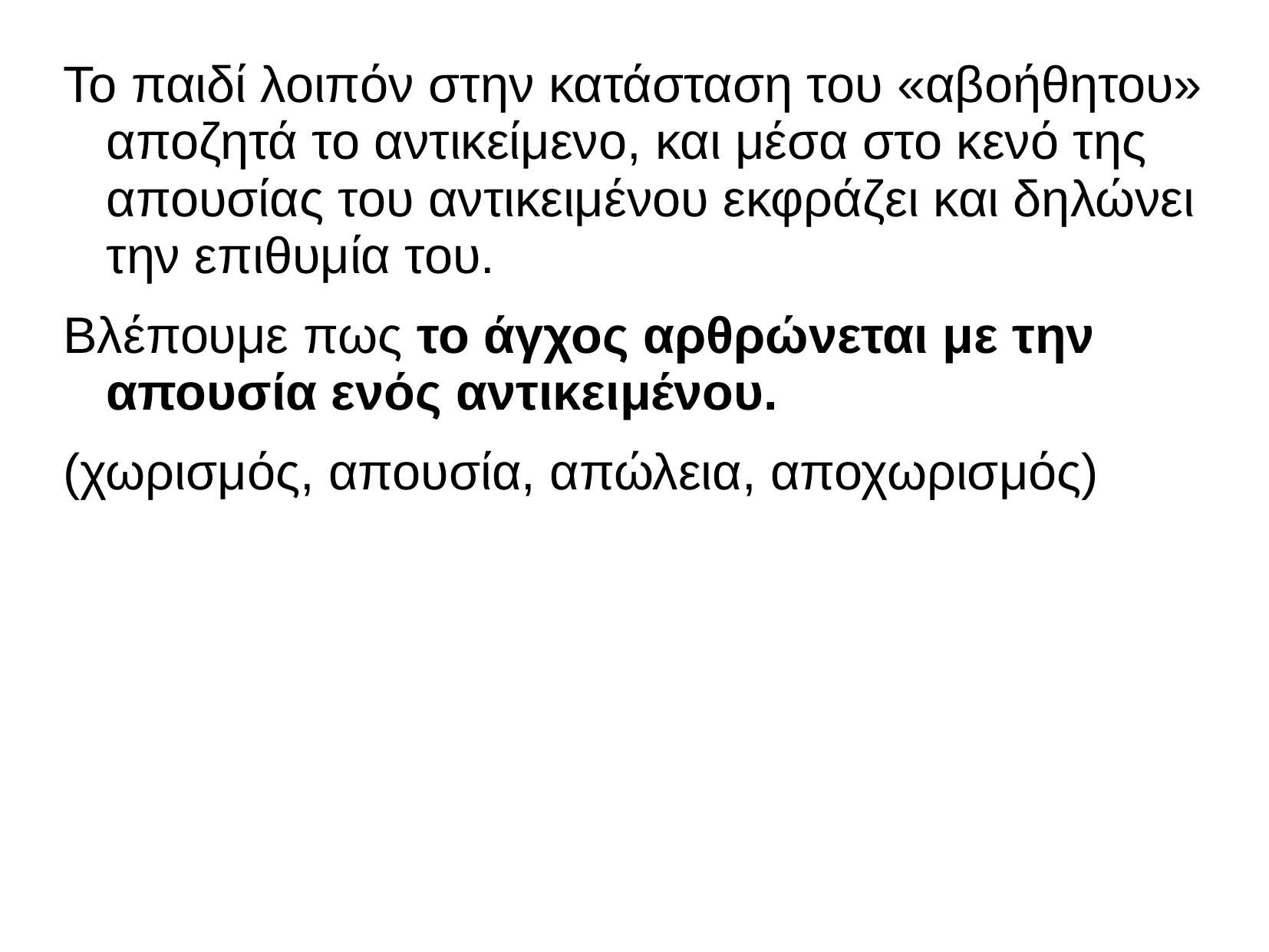

Το παιδί λοιπόν στην κατάσταση του «αβοήθητου» αποζητά το αντικείμενο, και μέσα στο κενό της απουσίας του αντικειμένου εκφράζει και δηλώνει την επιθυμία του.
Βλέπουμε πως το άγχος αρθρώνεται με την απουσία ενός αντικειμένου.
(χωρισμός, απουσία, απώλεια, αποχωρισμός)